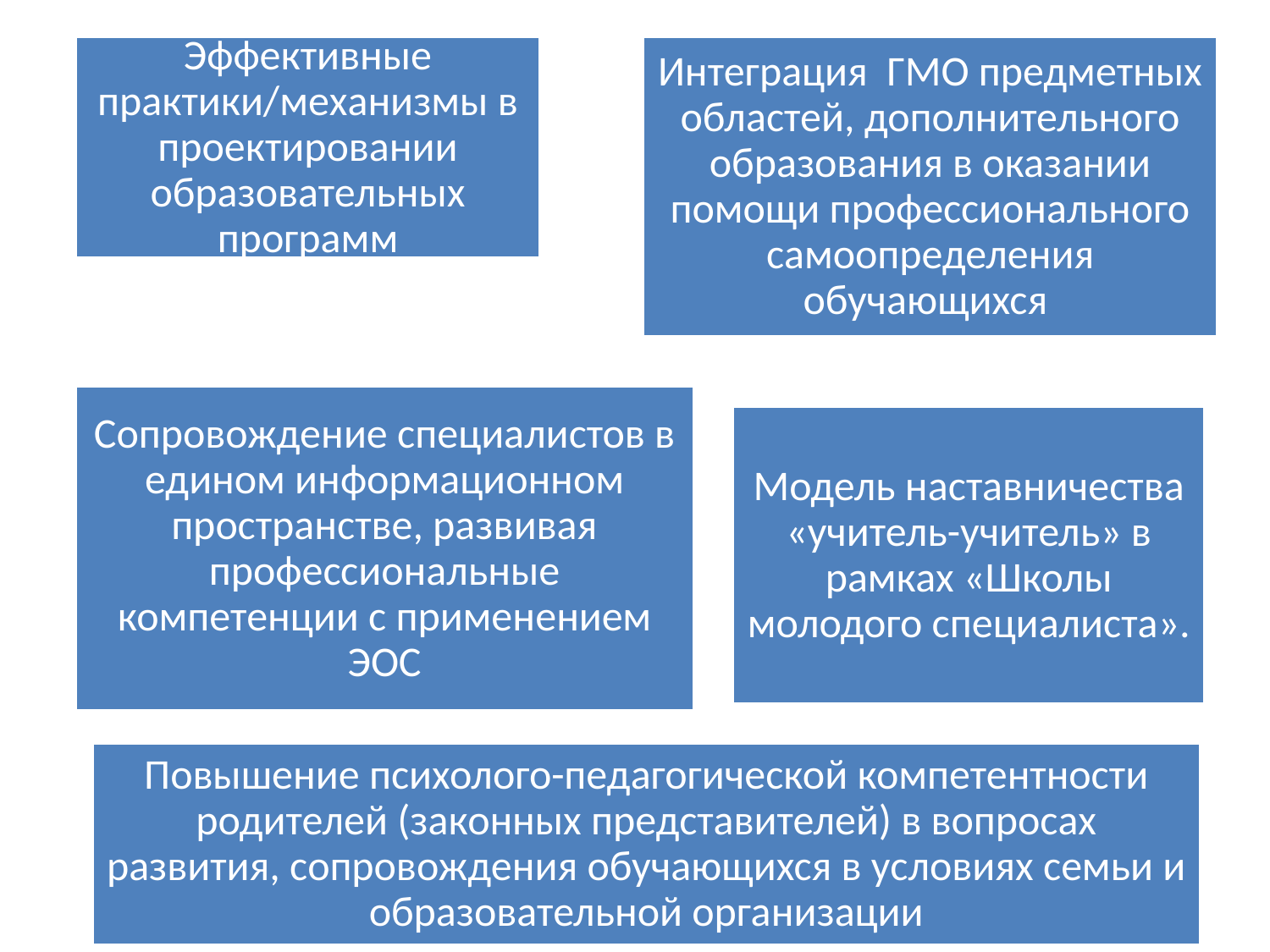

Эффективные практики/механизмы в проектировании образовательных программ
Интеграция  ГМО предметных областей, дополнительного образования в оказании помощи профессионального самоопределения обучающихся
Сопровождение специалистов в едином информационном пространстве, развивая профессиональные компетенции с применением ЭОС
Модель наставничества «учитель-учитель» в рамках «Школы молодого специалиста».
Повышение психолого-педагогической компетентности родителей (законных представителей) в вопросах развития, сопровождения обучающихся в условиях семьи и образовательной организации